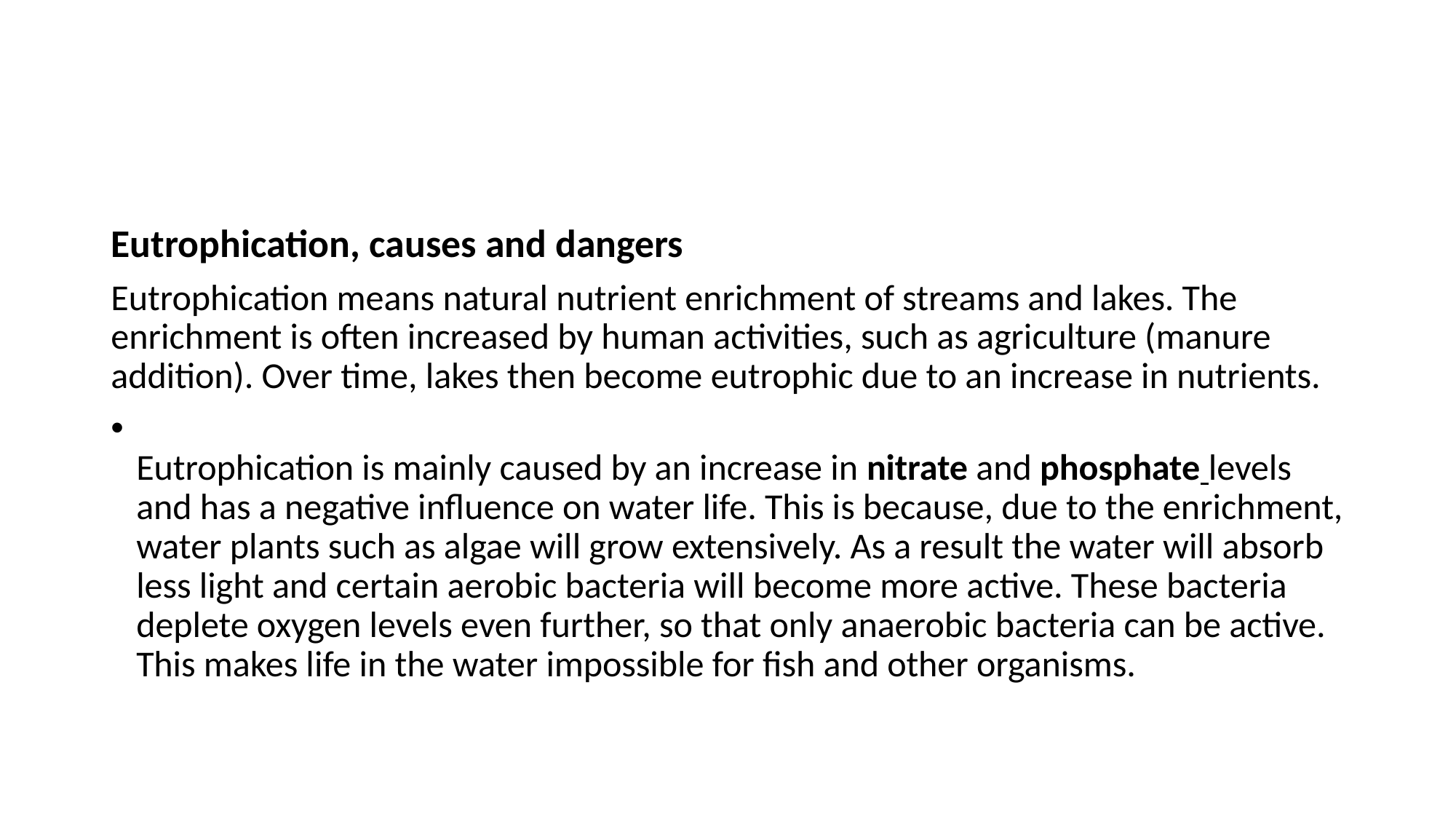

Eutrophication, causes and dangers
Eutrophication means natural nutrient enrichment of streams and lakes. The enrichment is often increased by human activities, such as agriculture (manure addition). Over time, lakes then become eutrophic due to an increase in nutrients.
Eutrophication is mainly caused by an increase in nitrate and phosphate levels and has a negative influence on water life. This is because, due to the enrichment, water plants such as algae will grow extensively. As a result the water will absorb less light and certain aerobic bacteria will become more active. These bacteria deplete oxygen levels even further, so that only anaerobic bacteria can be active. This makes life in the water impossible for fish and other organisms.